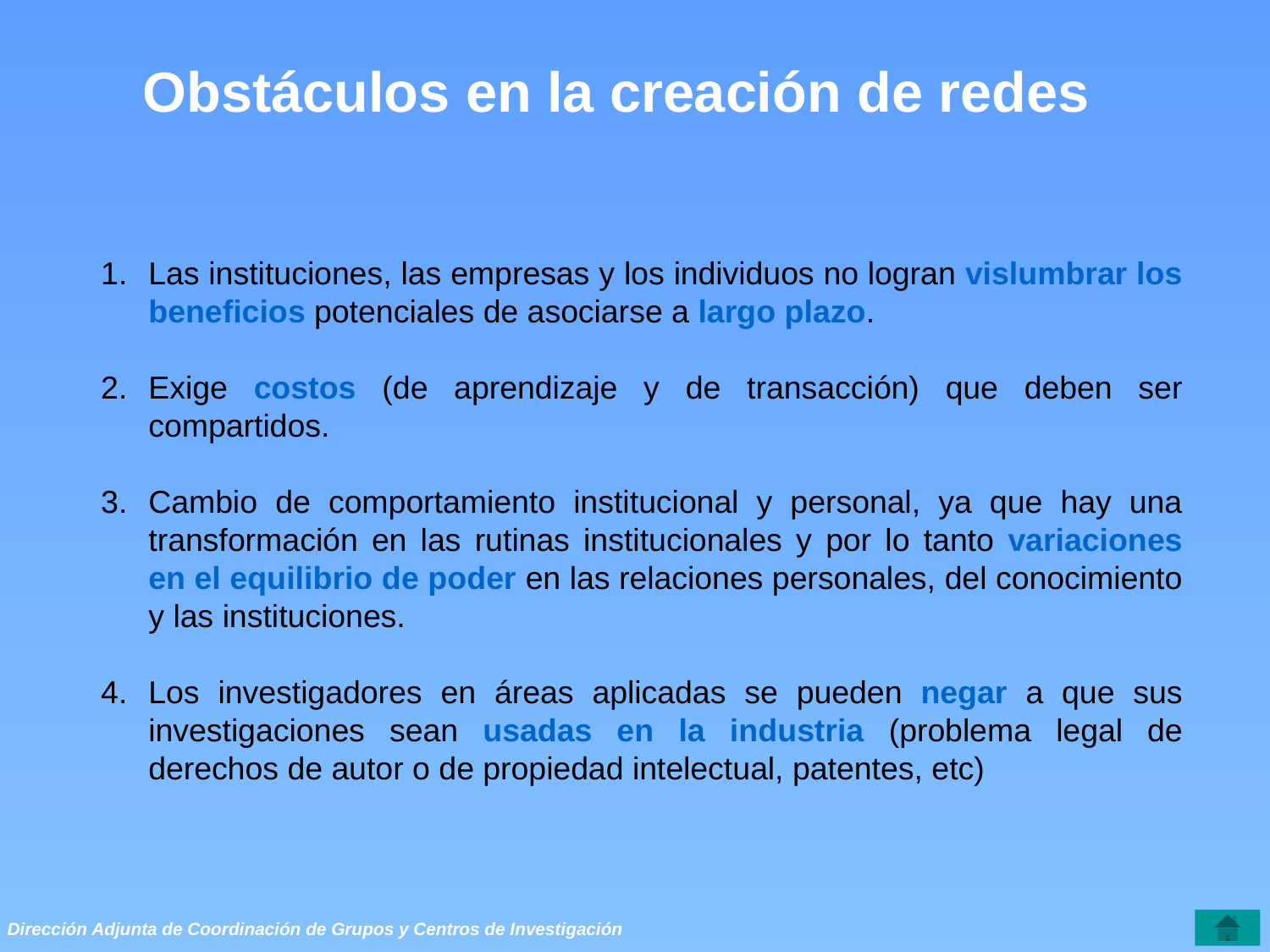

# Obstáculos en la creación de redes

Las instituciones, las empresas y los individuos no logran vislumbrar los beneficios potenciales de asociarse a largo plazo.

Exige costos (de aprendizaje y de transacción) que deben ser compartidos.

Cambio de comportamiento institucional y personal, ya que hay una transformación en las rutinas institucionales y por lo tanto variaciones en el equilibrio de poder en las relaciones personales, del conocimiento y las instituciones.

Los investigadores en áreas aplicadas se pueden negar a que sus investigaciones sean usadas en la industria (problema legal de derechos de autor o de propiedad intelectual, patentes, etc)

Dirección Adjunta de Coordinación de Grupos y Centros de Investigación